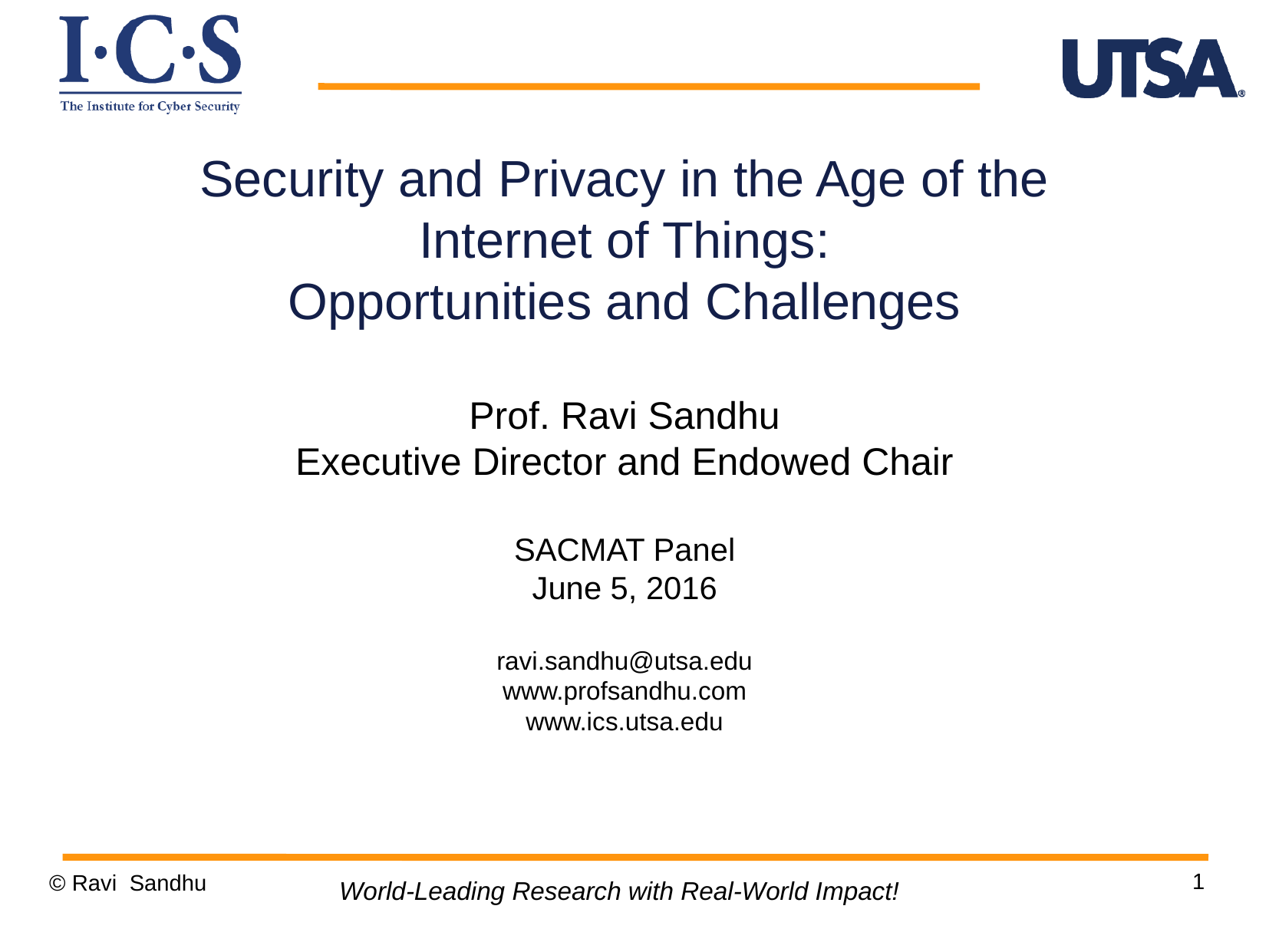

Security and Privacy in the Age of the
Internet of Things:
Opportunities and Challenges

Prof. Ravi Sandhu
Executive Director and Endowed Chair

SACMAT Panel
June 5, 2016

ravi.sandhu@utsa.edu
www.profsandhu.com
www.ics.utsa.edu

1
© Ravi  Sandhu
World-Leading Research with Real-World Impact!